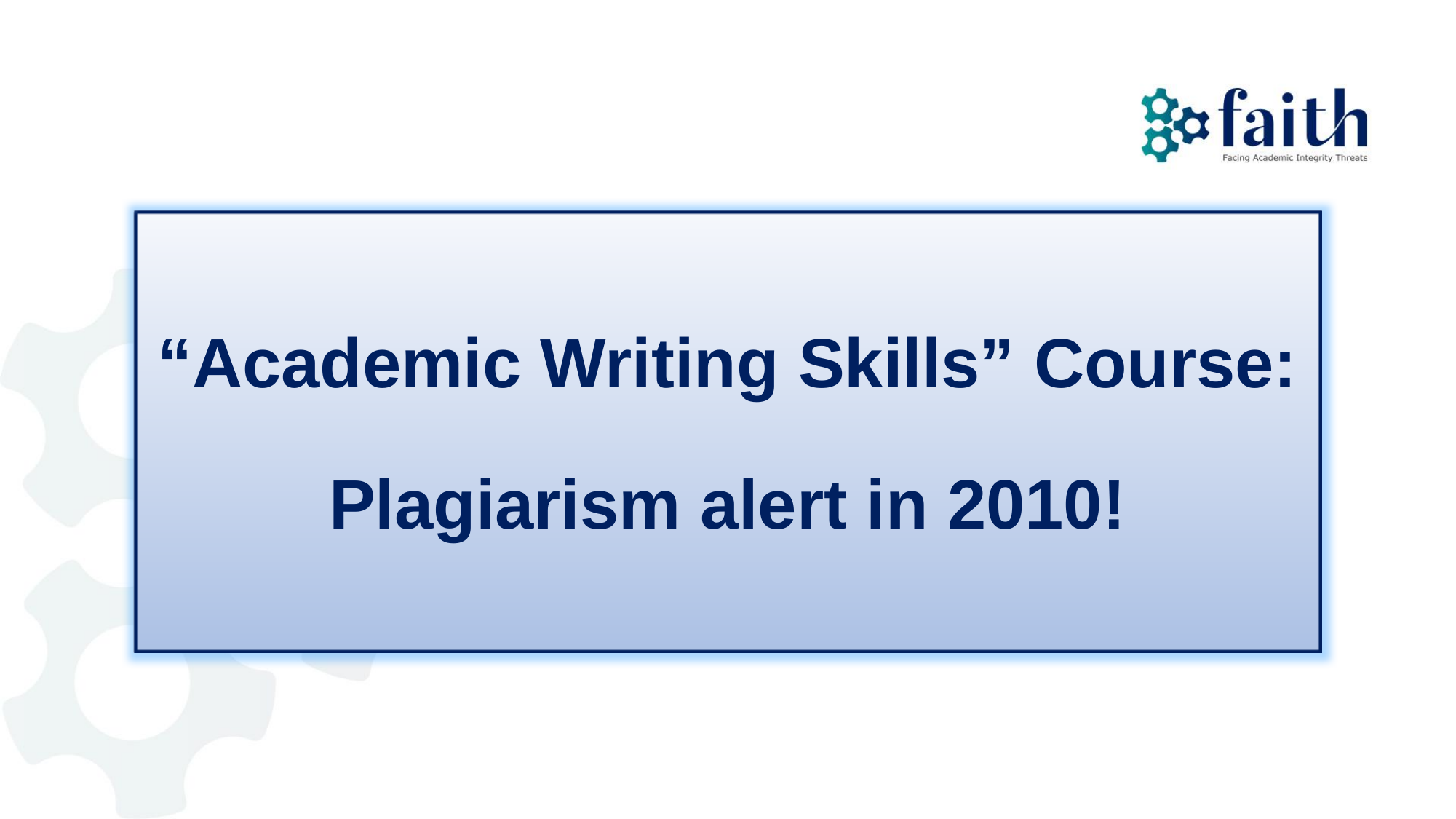

“Academic Writing Skills” Course:
Plagiarism alert in 2010!